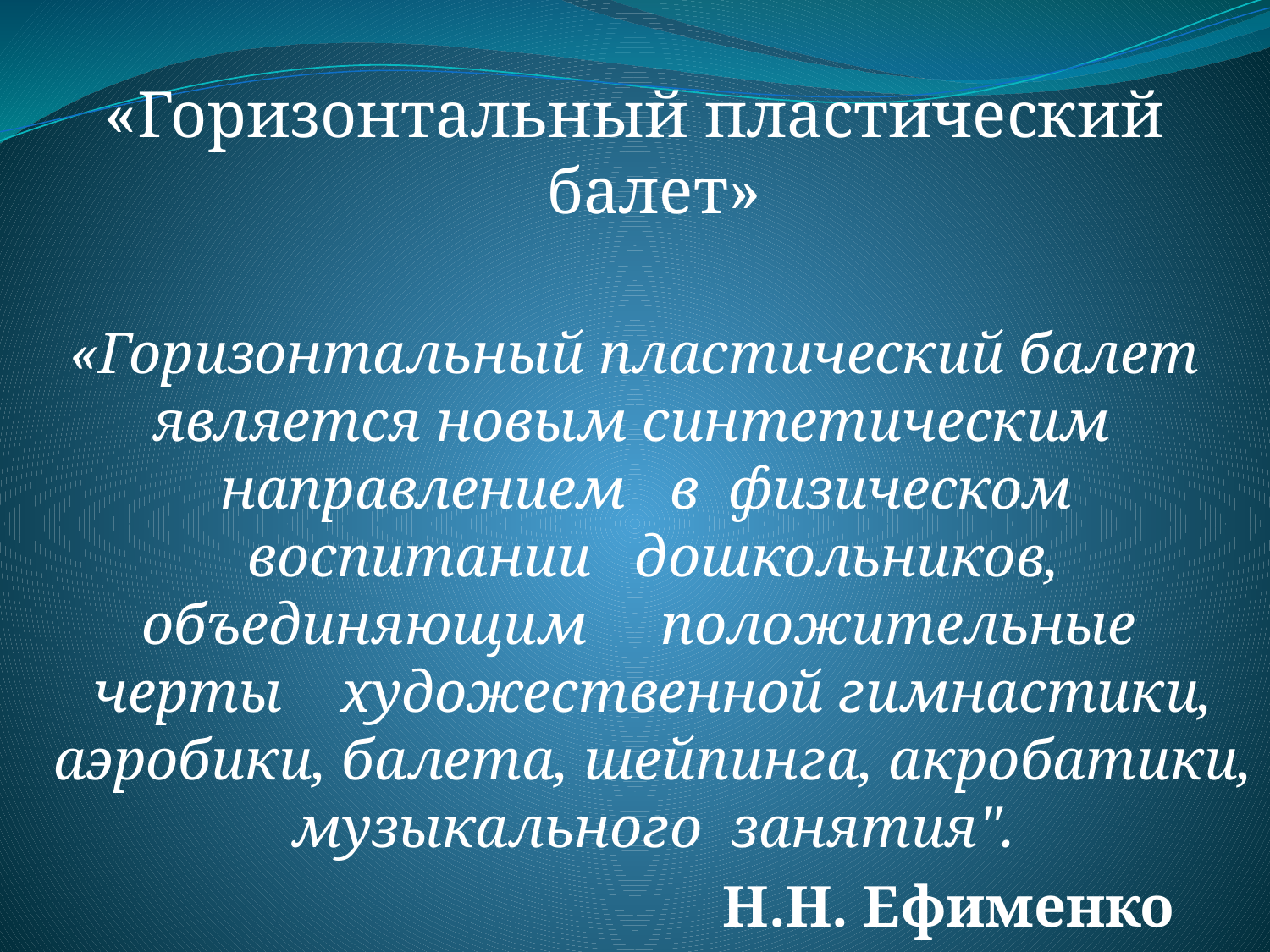

«Горизонтальный пластический балет»

«Горизонтальный пластический балет является новым синтетическим    направлением   в  физическом  воспитании   дошкольников, объединяющим     положительные   черты    художественной гимнастики, аэробики, балета, шейпинга, акробатики, музыкального  занятия".
                                           Н.Н. Ефименко